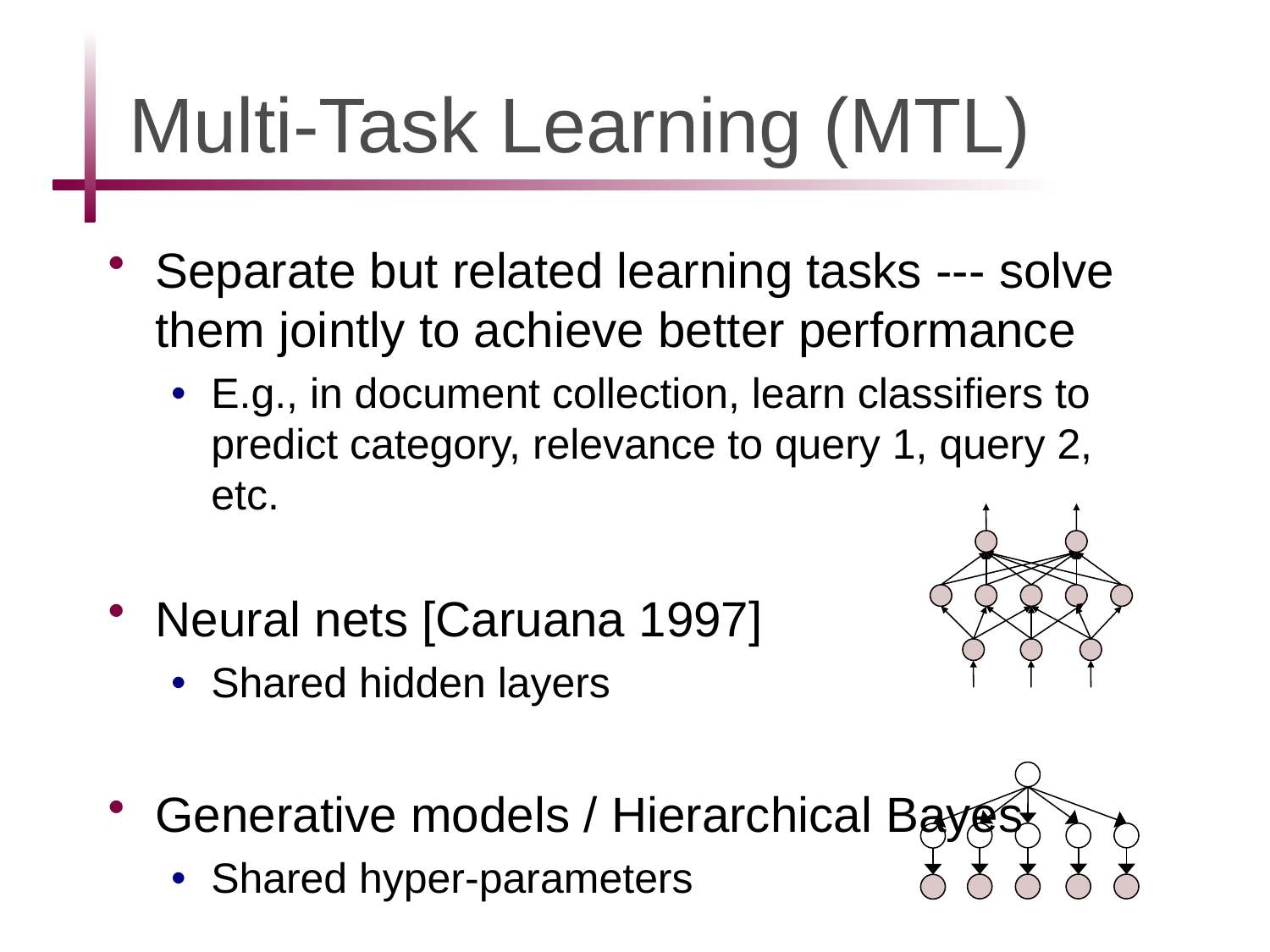

# Multi-Task Learning (MTL)
Separate but related learning tasks --- solve them jointly to achieve better performance
E.g., in document collection, learn classifiers to predict category, relevance to query 1, query 2, etc.

Neural nets [Caruana 1997]
Shared hidden layers

Generative models / Hierarchical Bayes
Shared hyper-parameters